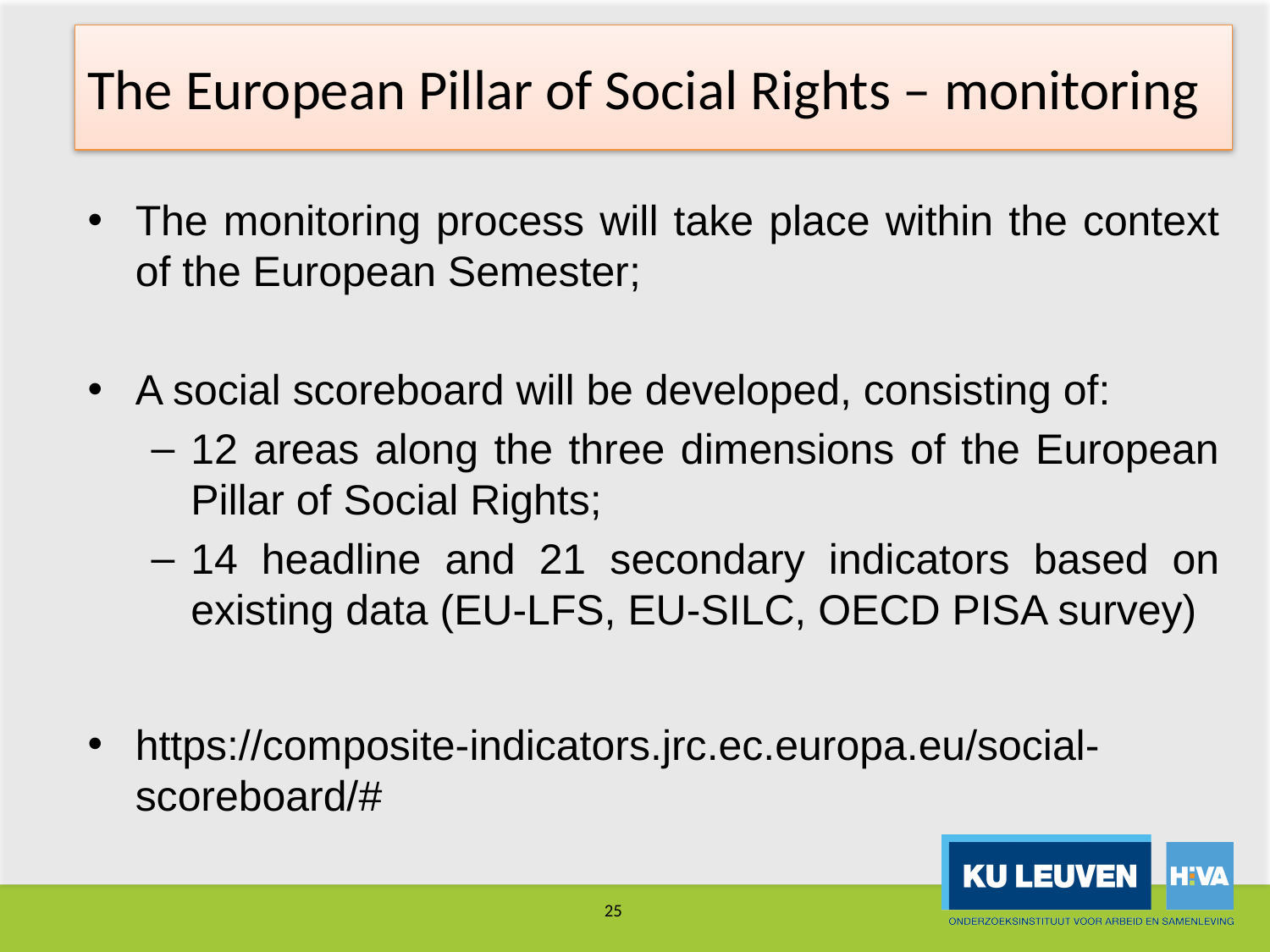

# The European Pillar of Social Rights – monitoring
The monitoring process will take place within the context of the European Semester;

A social scoreboard will be developed, consisting of:
12 areas along the three dimensions of the European Pillar of Social Rights;
14 headline and 21 secondary indicators based on existing data (EU-LFS, EU-SILC, OECD PISA survey)

https://composite-indicators.jrc.ec.europa.eu/social-scoreboard/#

25